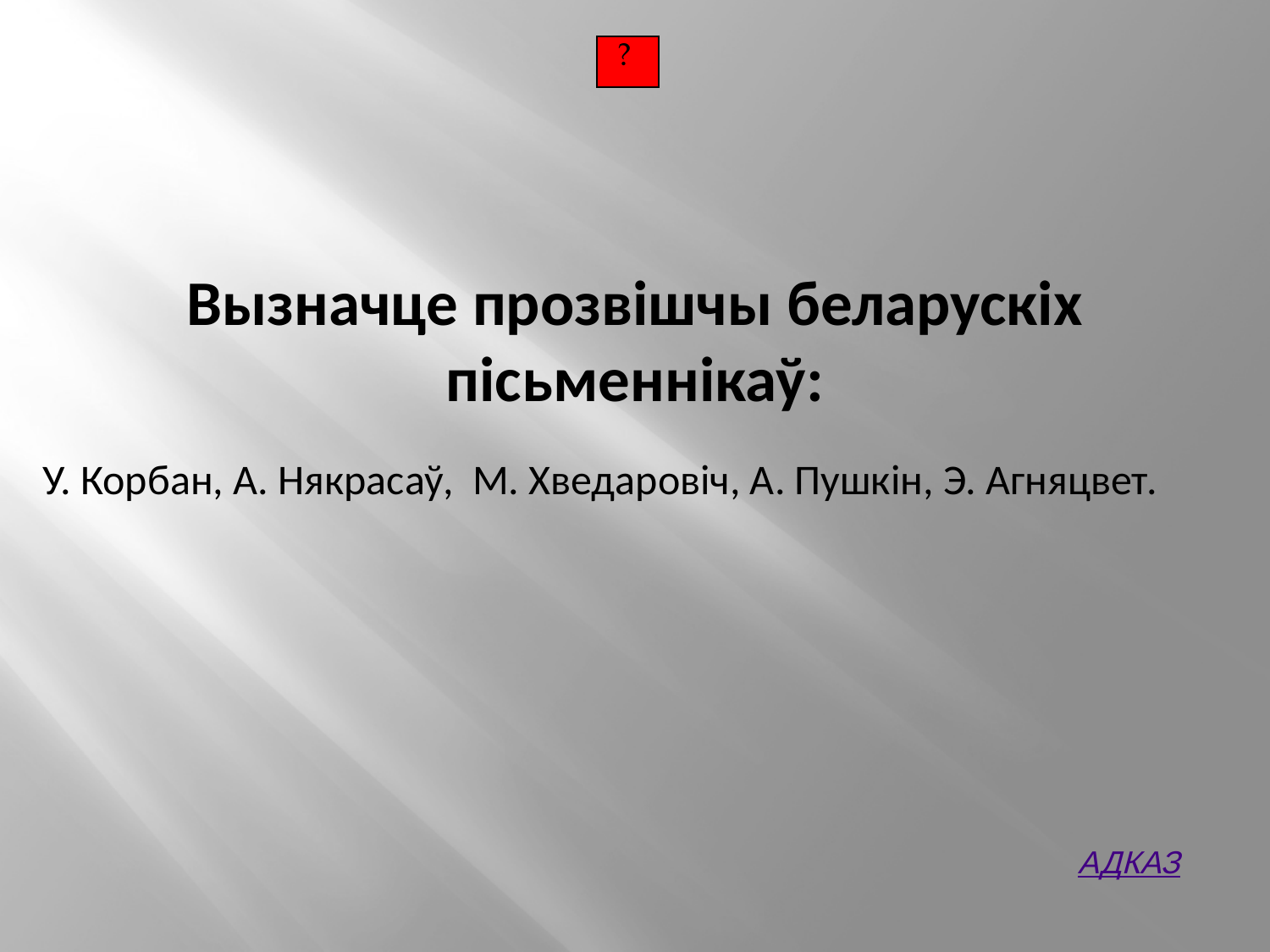

| ? |
| --- |
Вызначце прозвішчы беларускіх пісьменнікаў:
У. Корбан, А. Някрасаў,  М. Хведаровіч, А. Пушкін, Э. Агняцвет.
АДКАЗ